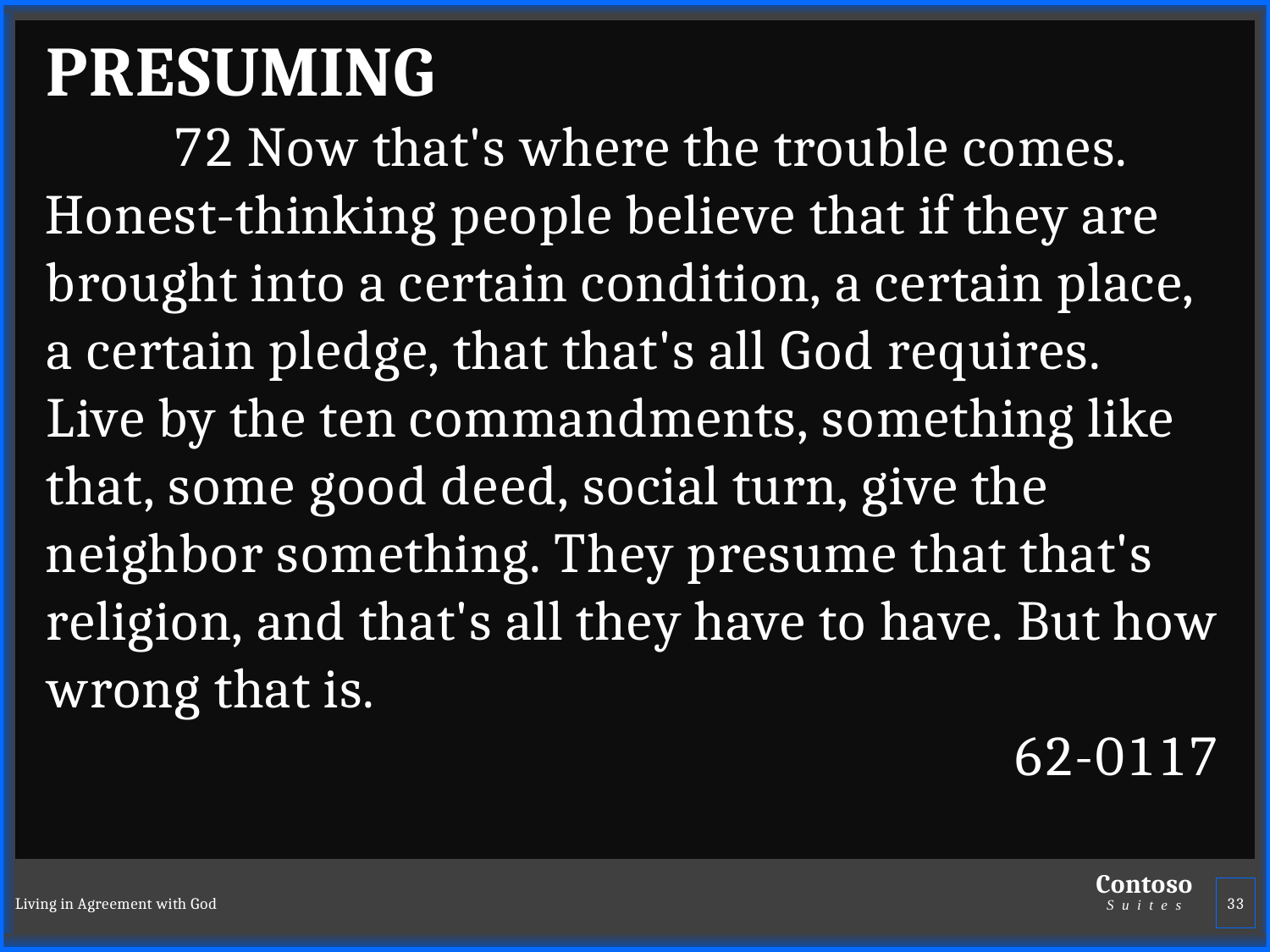

PRESUMING
	72 Now that's where the trouble comes. Honest-thinking people believe that if they are brought into a certain condition, a certain place, a certain pledge, that that's all God requires. 	Live by the ten commandments, something like that, some good deed, social turn, give the neighbor something. They presume that that's religion, and that's all they have to have. But how wrong that is.
62-0117
Living in Agreement with God
33